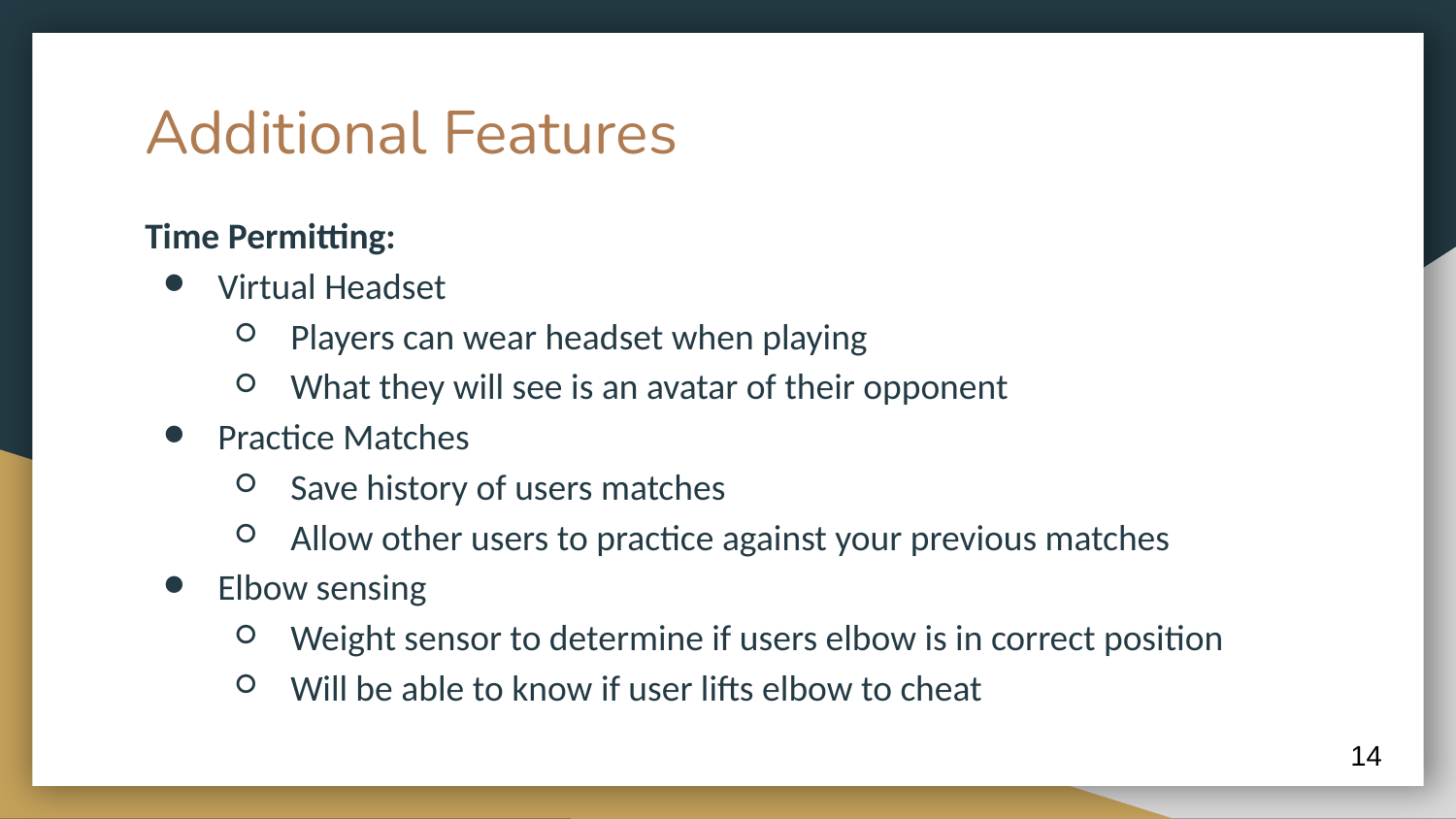

# Additional Features
Time Permitting:
Virtual Headset
Players can wear headset when playing
What they will see is an avatar of their opponent
Practice Matches
Save history of users matches
Allow other users to practice against your previous matches
Elbow sensing
Weight sensor to determine if users elbow is in correct position
Will be able to know if user lifts elbow to cheat
14